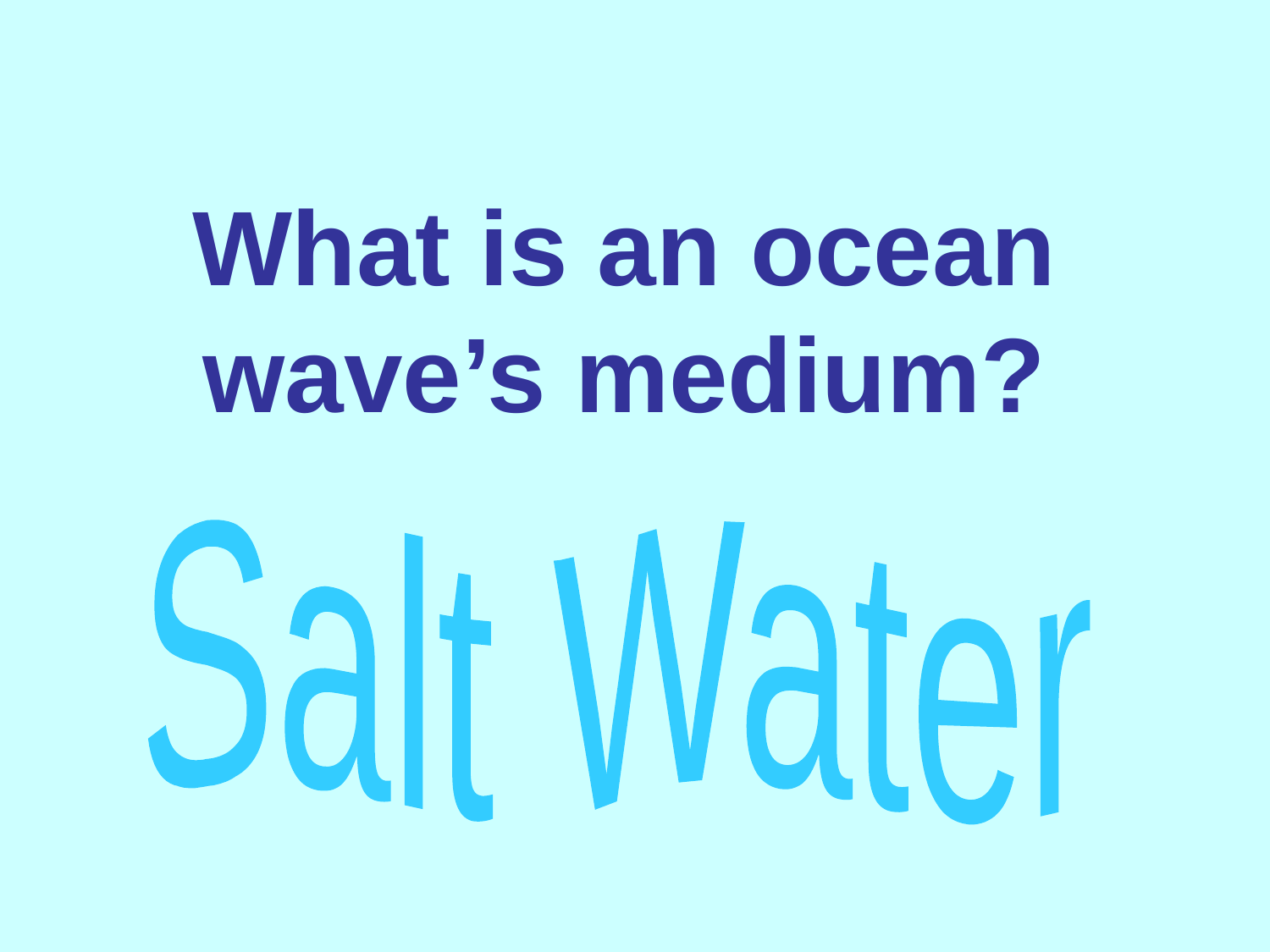

# What is an ocean wave’s medium?
Salt Water